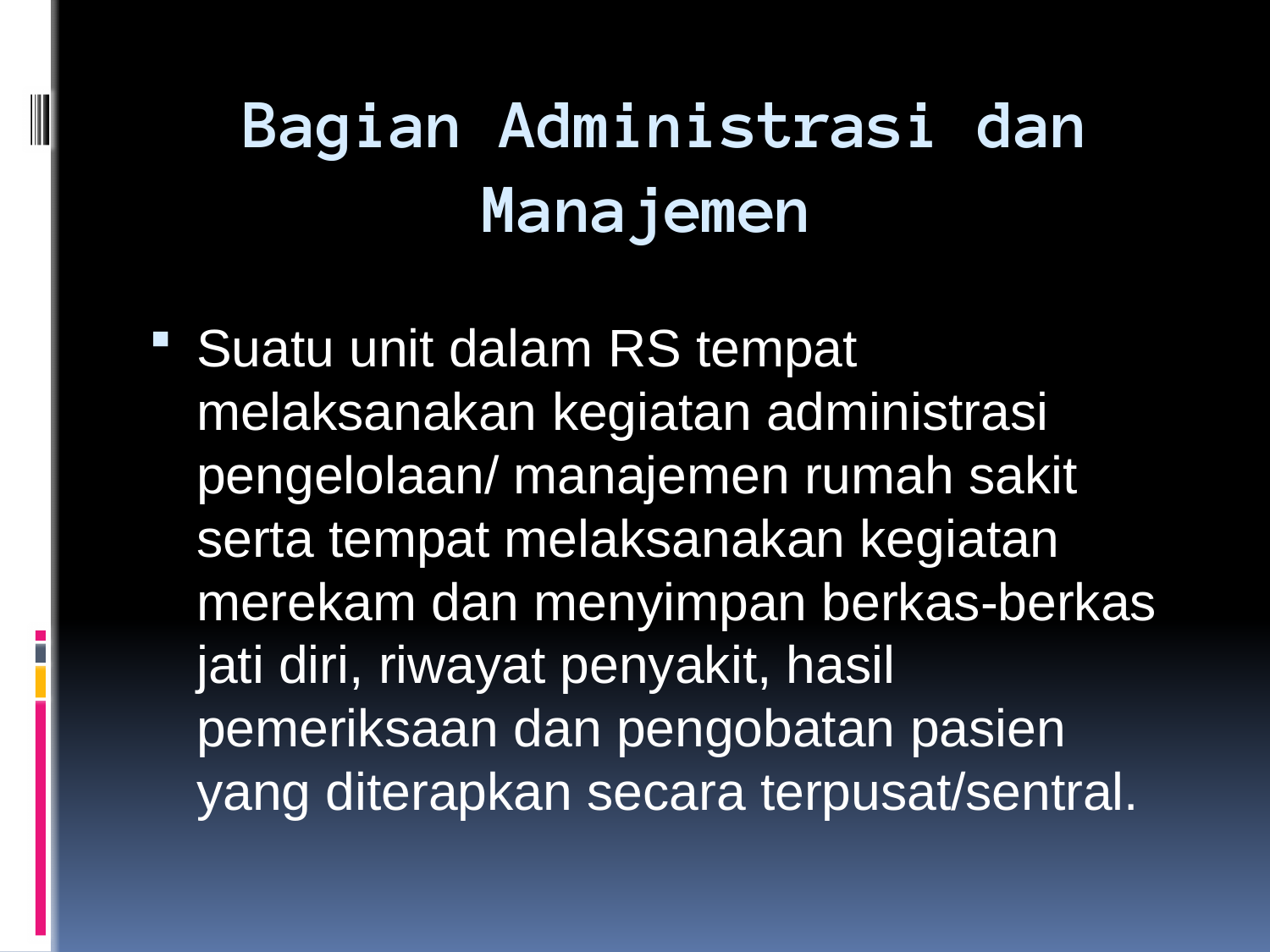

# Bagian Administrasi dan Manajemen
Suatu unit dalam RS tempat melaksanakan kegiatan administrasi pengelolaan/ manajemen rumah sakit serta tempat melaksanakan kegiatan merekam dan menyimpan berkas-berkas jati diri, riwayat penyakit, hasil pemeriksaan dan pengobatan pasien yang diterapkan secara terpusat/sentral.